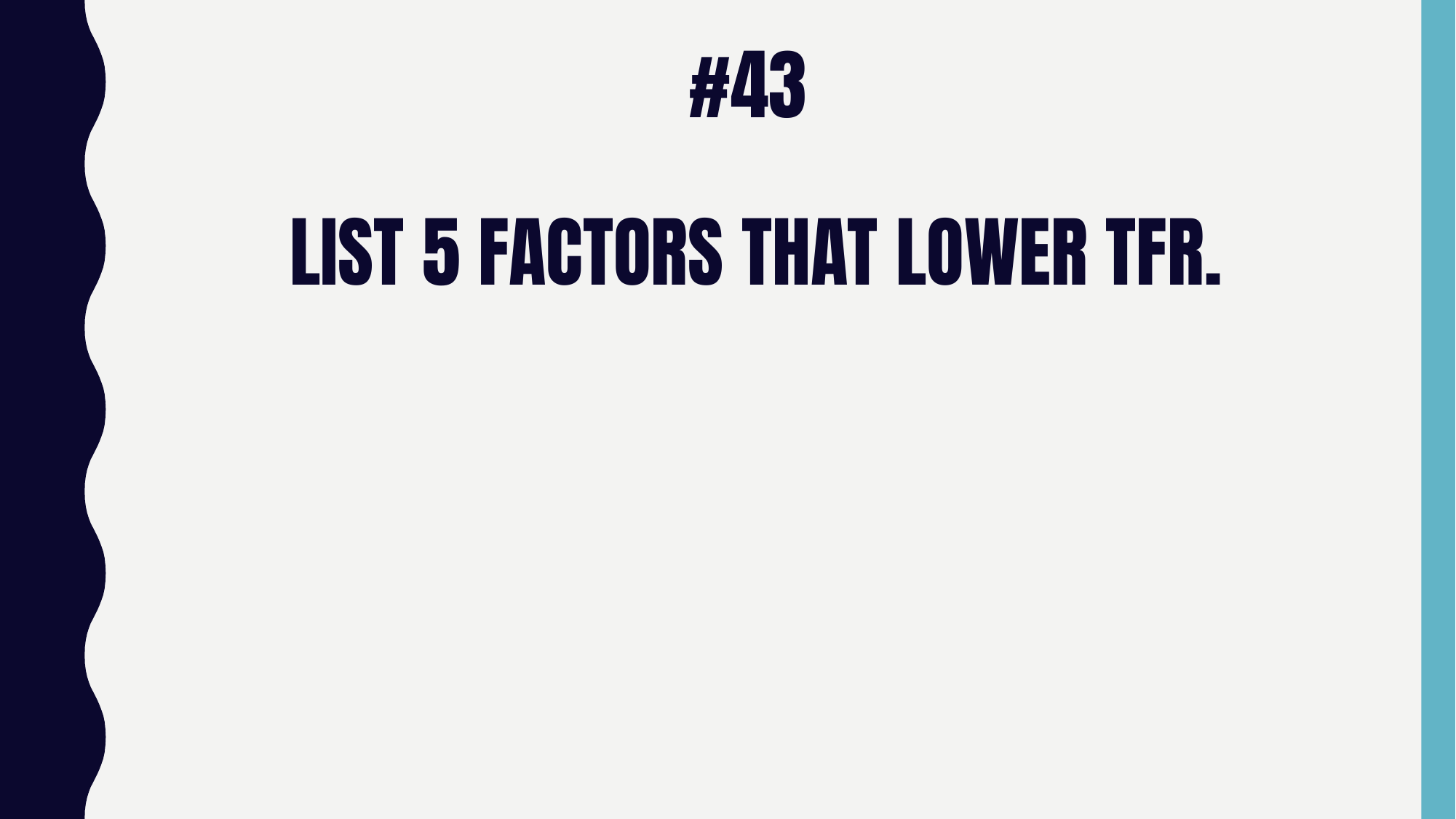

# #43 LIST 5 FACTORS THAT LOWER TFR.